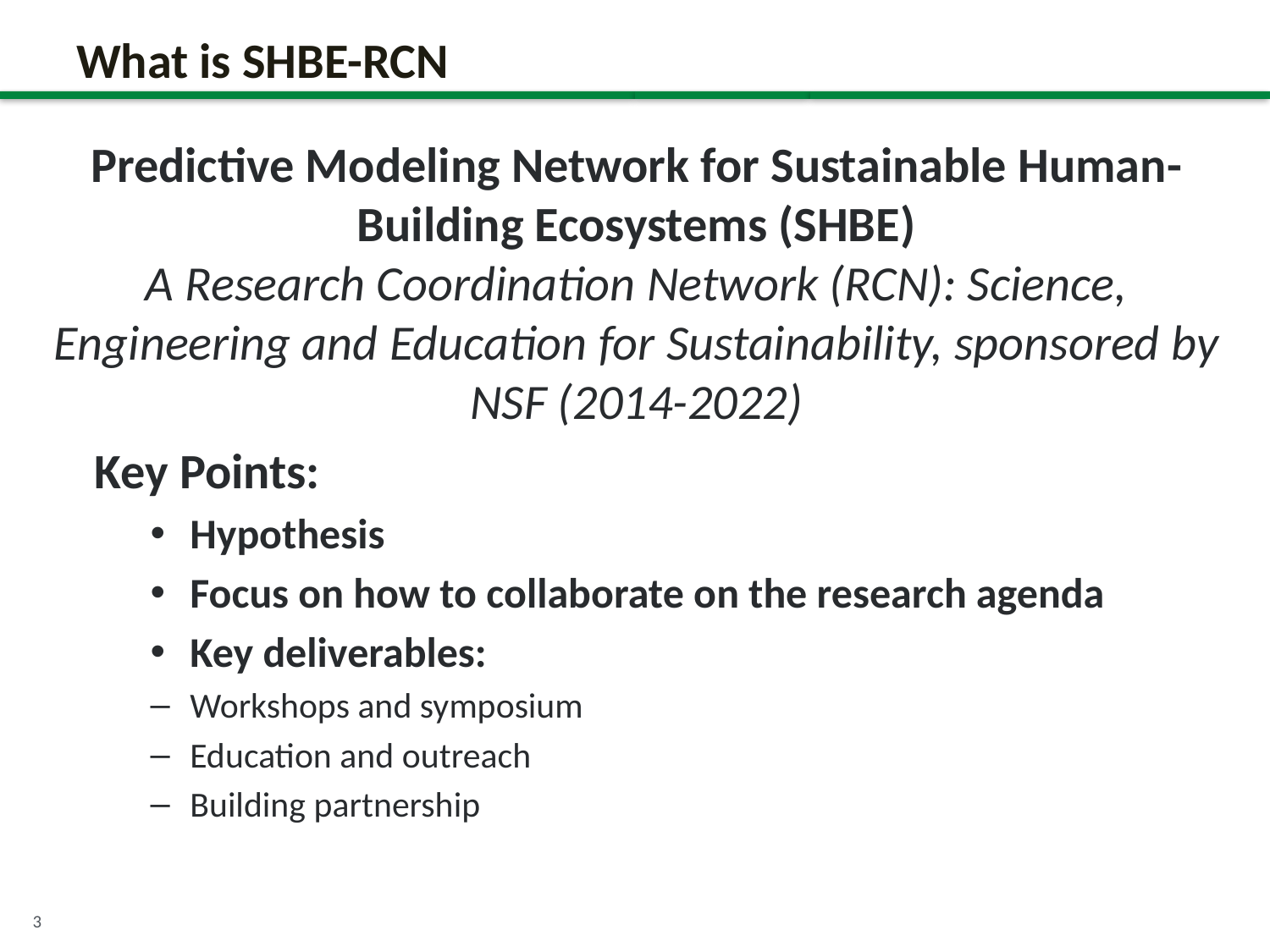

# What is SHBE-RCN
Predictive Modeling Network for Sustainable Human-Building Ecosystems (SHBE)
A Research Coordination Network (RCN): Science, Engineering and Education for Sustainability, sponsored by NSF (2014-2022)
Key Points:
Hypothesis
Focus on how to collaborate on the research agenda
Key deliverables:
Workshops and symposium
Education and outreach
Building partnership